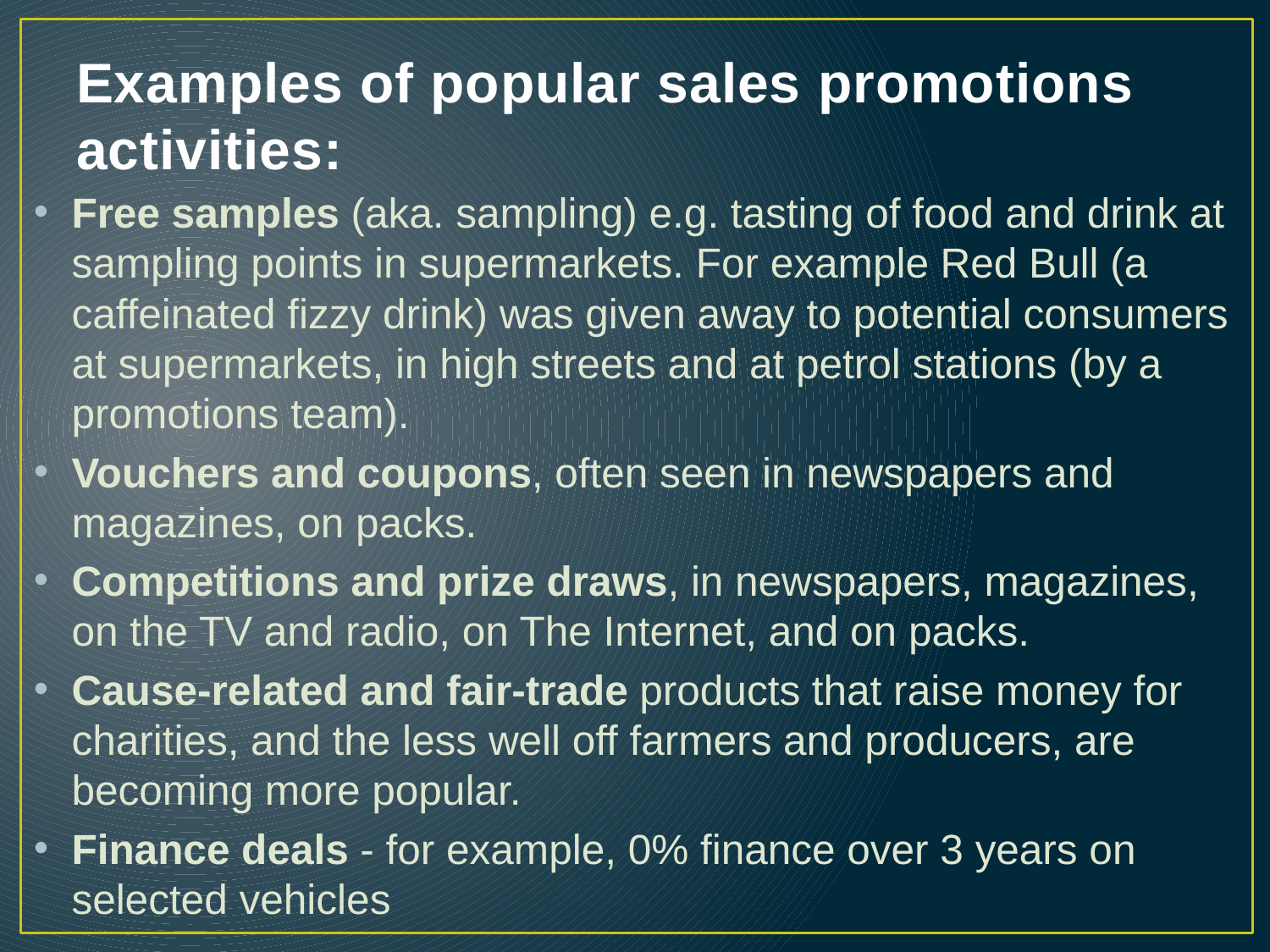

# Examples of popular sales promotions activities:
Free samples (aka. sampling) e.g. tasting of food and drink at sampling points in supermarkets. For example Red Bull (a caffeinated fizzy drink) was given away to potential consumers at supermarkets, in high streets and at petrol stations (by a promotions team).
Vouchers and coupons, often seen in newspapers and magazines, on packs.
Competitions and prize draws, in newspapers, magazines, on the TV and radio, on The Internet, and on packs.
Cause-related and fair-trade products that raise money for charities, and the less well off farmers and producers, are becoming more popular.
Finance deals - for example, 0% finance over 3 years on selected vehicles